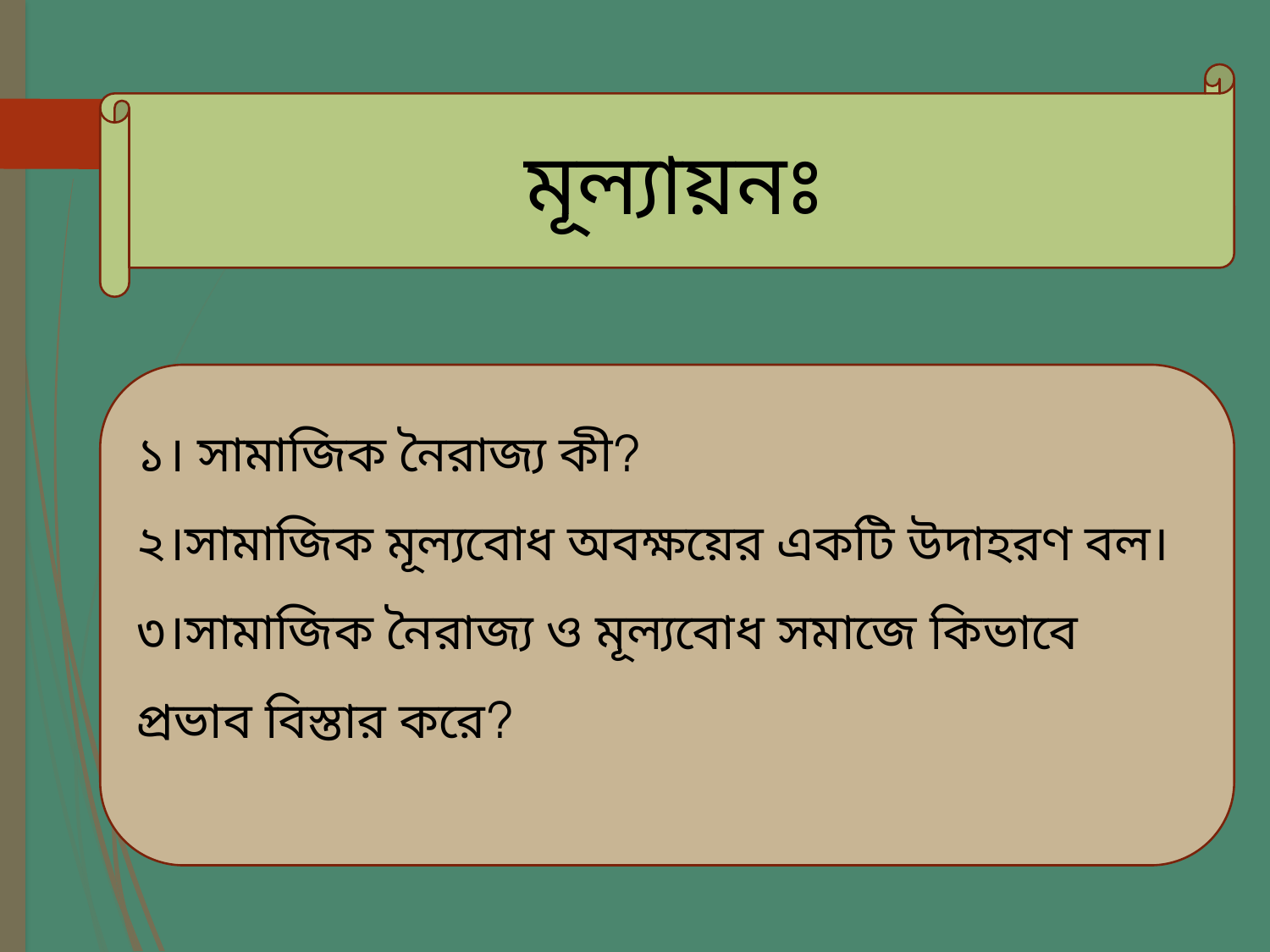

মূল্যায়নঃ
১। সামাজিক নৈরাজ্য কী?
২।সামাজিক মূল্যবোধ অবক্ষয়ের একটি উদাহরণ বল।
৩।সামাজিক নৈরাজ্য ও মূল্যবোধ সমাজে কিভাবে প্রভাব বিস্তার করে?